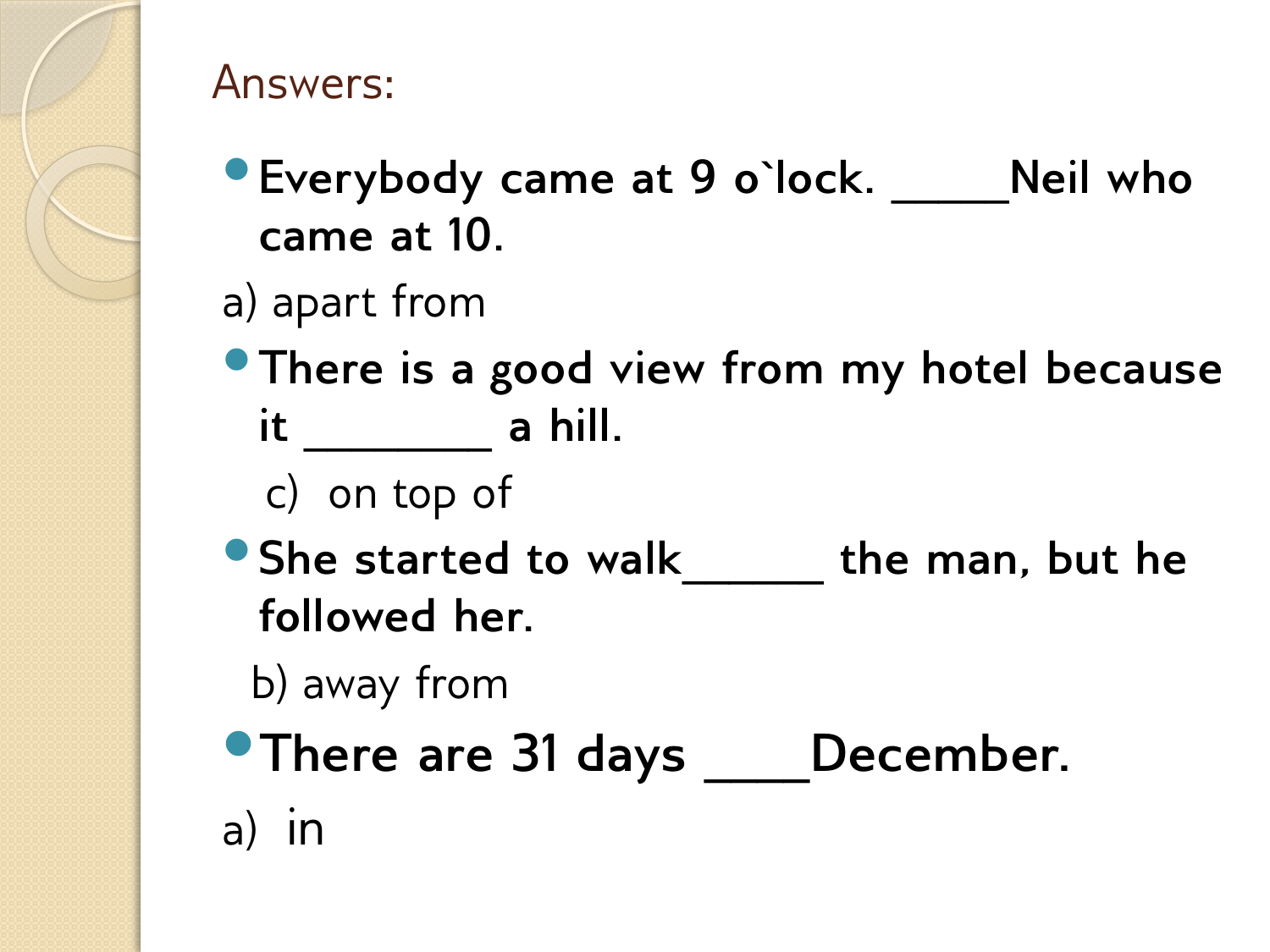

# Answers:
Everybody came at 9 o`lock. _____Neil who came at 10.
a) apart from
There is a good view from my hotel because it ________ a hill.
   c)  on top of
She started to walk______ the man, but he followed her.
  b) away from
There are 31 days ____December.
a)  in